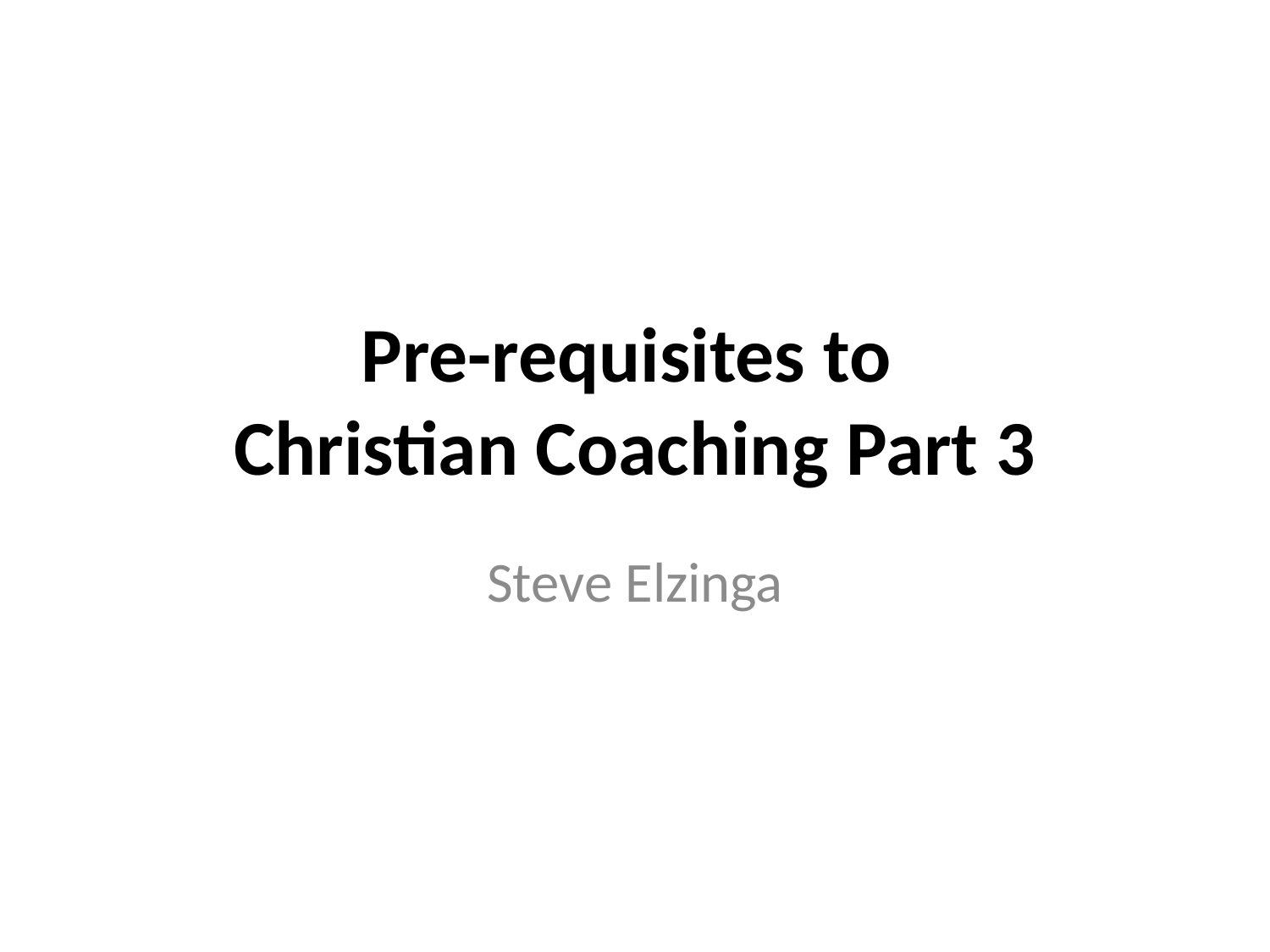

# Pre-requisites to Christian Coaching Part 3
Steve Elzinga